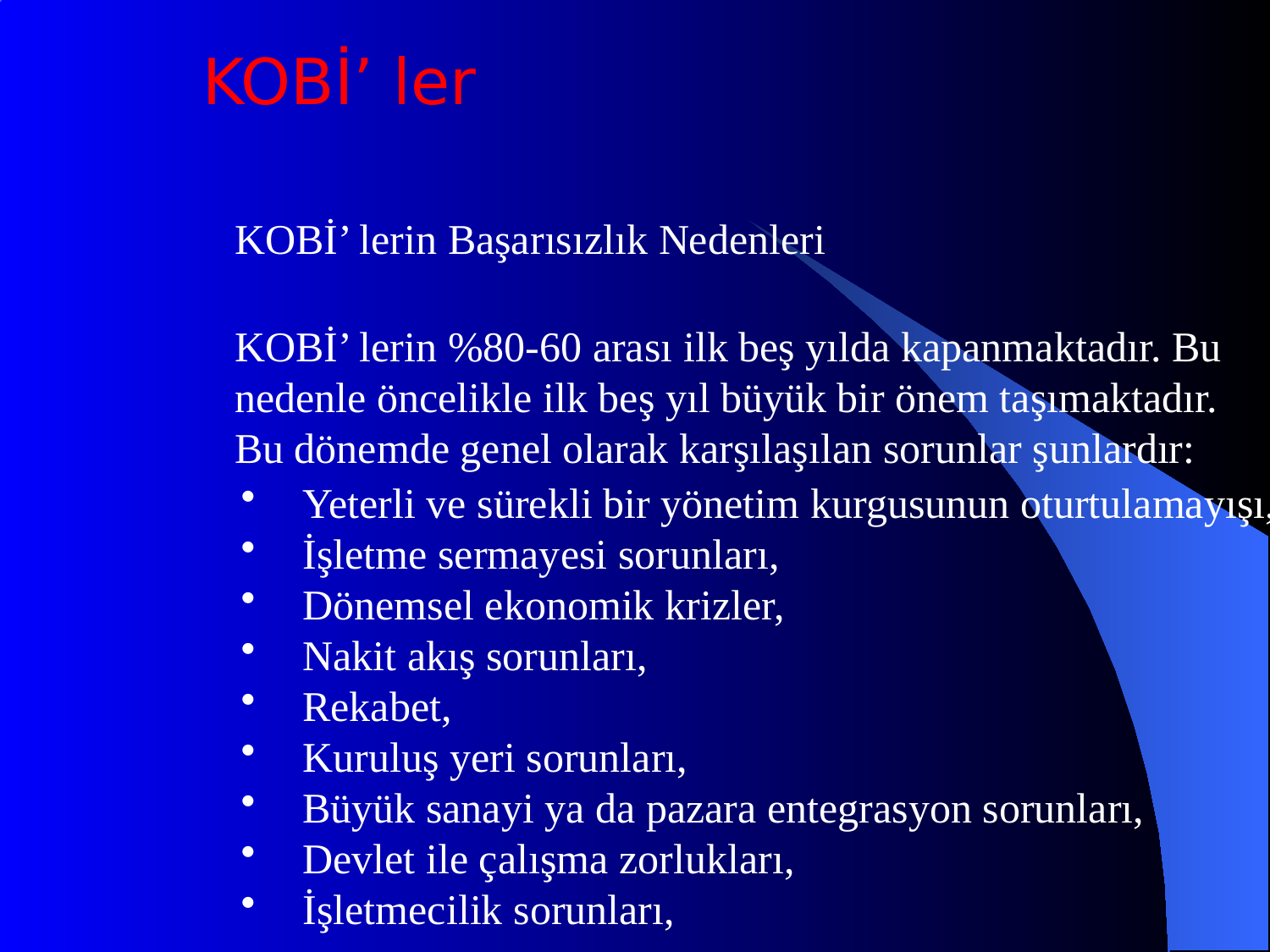

KOBİ’ ler
KOBİ’ lerin Başarısızlık Nedenleri

KOBİ’ lerin %80-60 arası ilk beş yılda kapanmaktadır. Bu nedenle öncelikle ilk beş yıl büyük bir önem taşımaktadır. Bu dönemde genel olarak karşılaşılan sorunlar şunlardır:

   Yeterli ve sürekli bir yönetim kurgusunun oturtulamayışı,
   İşletme sermayesi sorunları,
   Dönemsel ekonomik krizler,
   Nakit akış sorunları,
   Rekabet,
   Kuruluş yeri sorunları,
   Büyük sanayi ya da pazara entegrasyon sorunları,
   Devlet ile çalışma zorlukları,
   İşletmecilik sorunları,